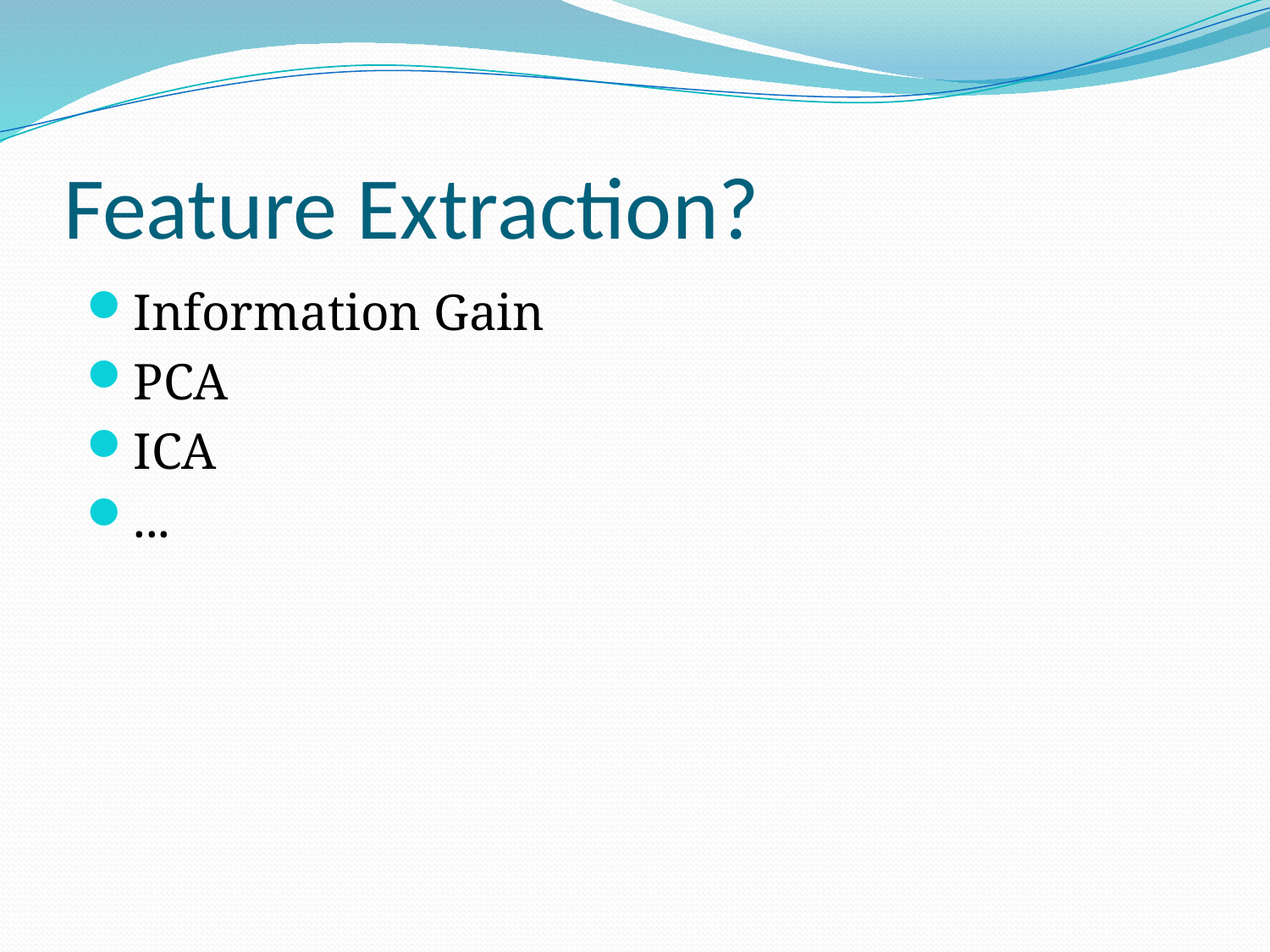

# Feature Extraction?
Information Gain
PCA
ICA
...